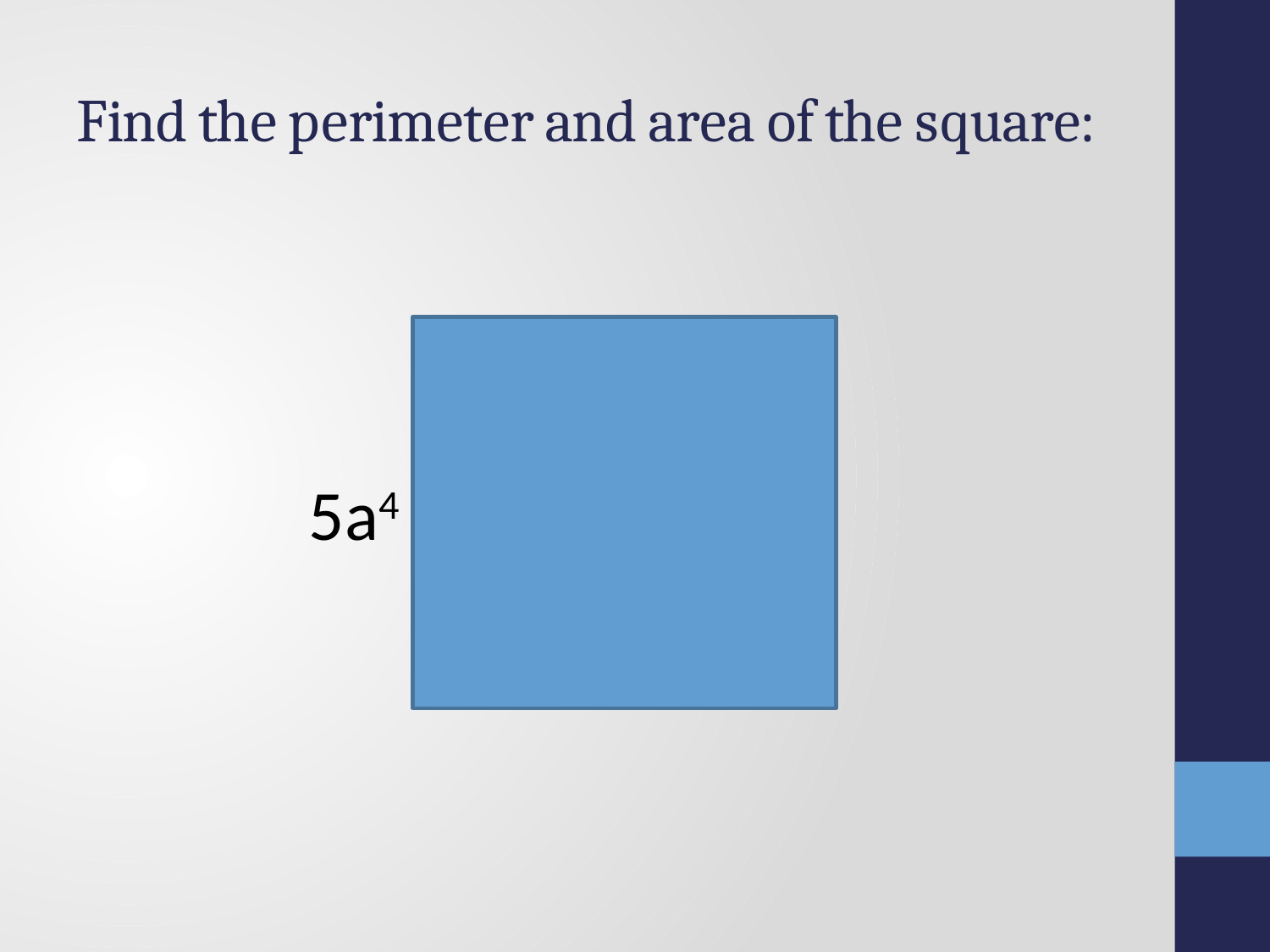

# Find the perimeter and area of the square:

5a4